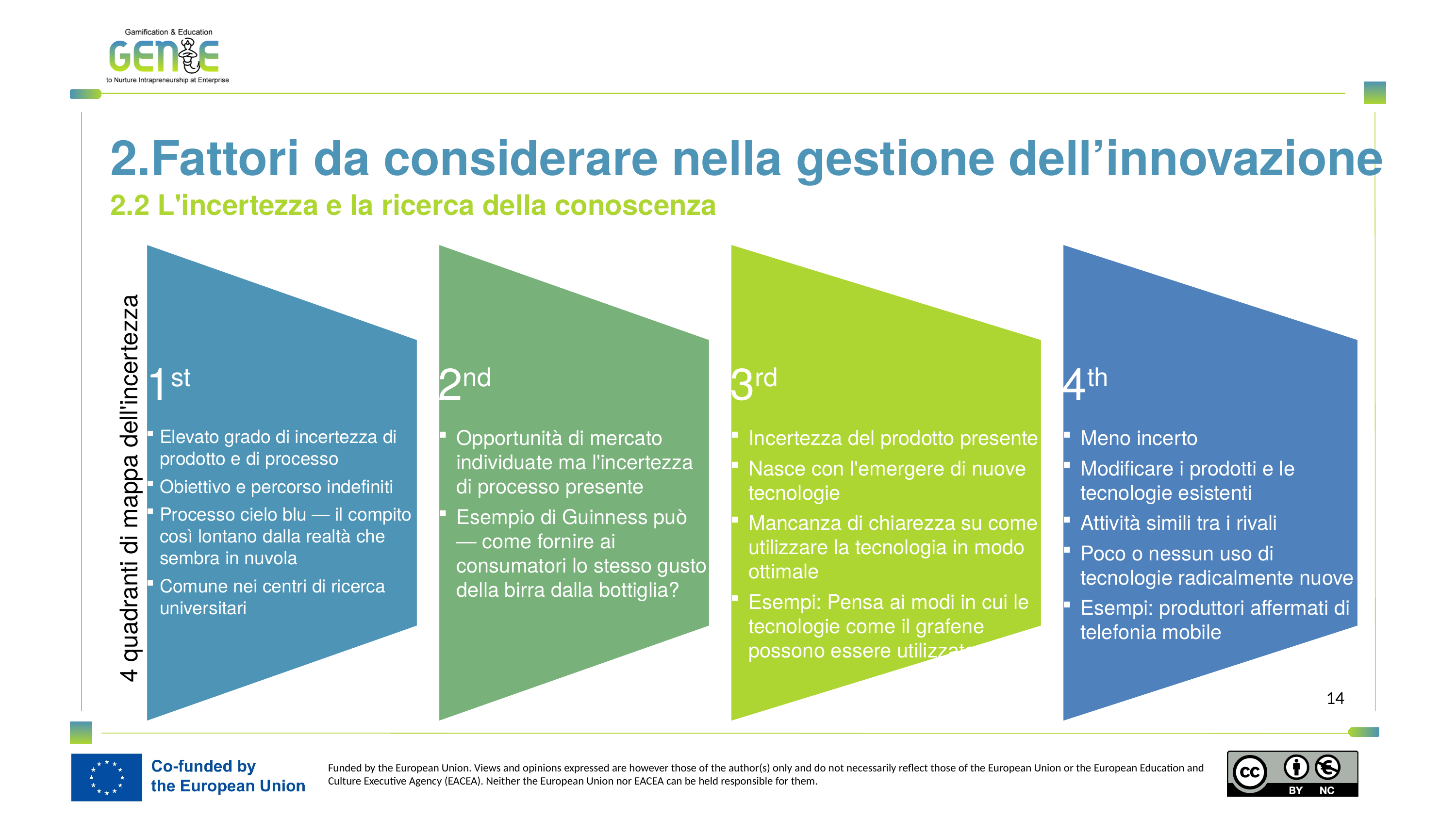

2.Fattori da considerare nella gestione dell’innovazione
2.2 L'incertezza e la ricerca della conoscenza
1st
Elevato grado di incertezza di prodotto e di processo
Obiettivo e percorso indefiniti
Processo cielo blu — il compito così lontano dalla realtà che sembra in nuvola
Comune nei centri di ricerca universitari

2nd
Opportunità di mercato individuate ma l'incertezza di processo presente
Esempio di Guinness può — come fornire ai consumatori lo stesso gusto della birra dalla bottiglia?
3rd
Incertezza del prodotto presente
Nasce con l'emergere di nuove tecnologie
Mancanza di chiarezza su come utilizzare la tecnologia in modo ottimale
Esempi: Pensa ai modi in cui le tecnologie come il grafene possono essere utilizzate

4th
Meno incerto
Modificare i prodotti e le tecnologie esistenti
Attività simili tra i rivali
Poco o nessun uso di tecnologie radicalmente nuove
Esempi: produttori affermati di telefonia mobile

4 quadranti di mappa dell'incertezza